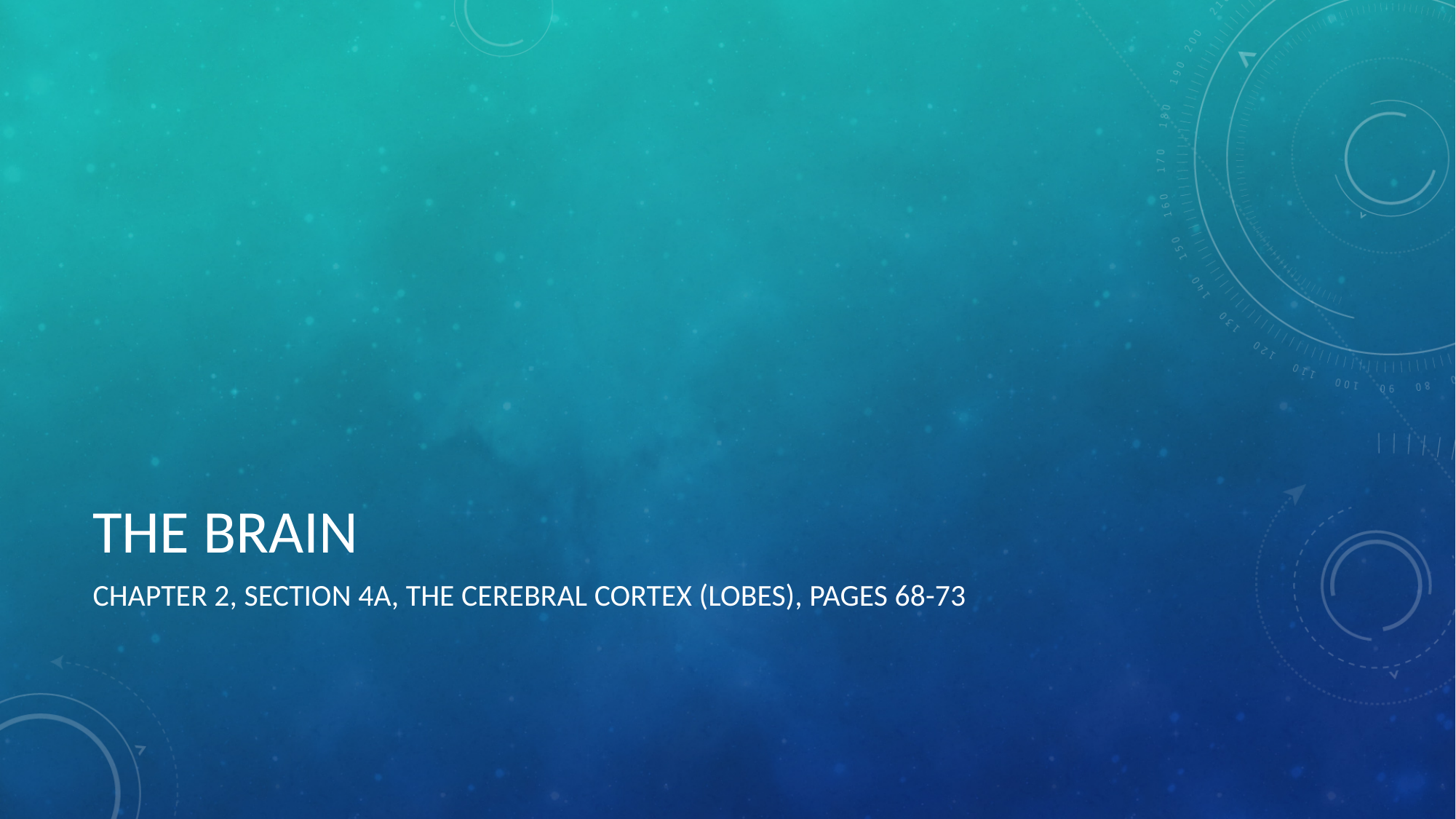

# The brain
Chapter 2, Section 4a, The Cerebral cortex (Lobes), pages 68-73